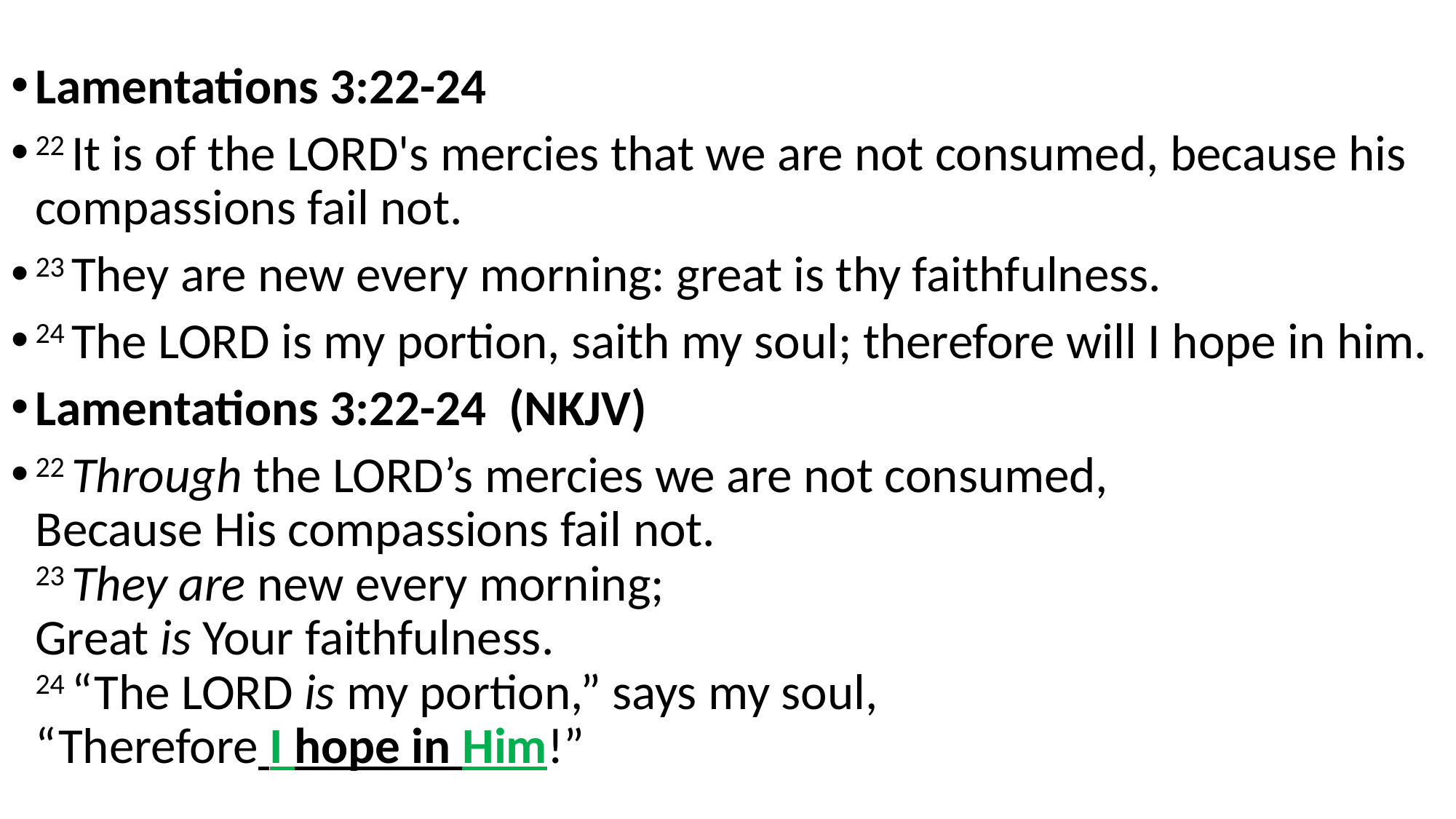

Lamentations 3:22-24
22 It is of the Lord's mercies that we are not consumed, because his compassions fail not.
23 They are new every morning: great is thy faithfulness.
24 The Lord is my portion, saith my soul; therefore will I hope in him.
Lamentations 3:22-24  (NKJV)
22 Through the Lord’s mercies we are not consumed,
Because His compassions fail not.
23 They are new every morning;
Great is Your faithfulness.
24 “The Lord is my portion,” says my soul,
“Therefore I hope in Him!”